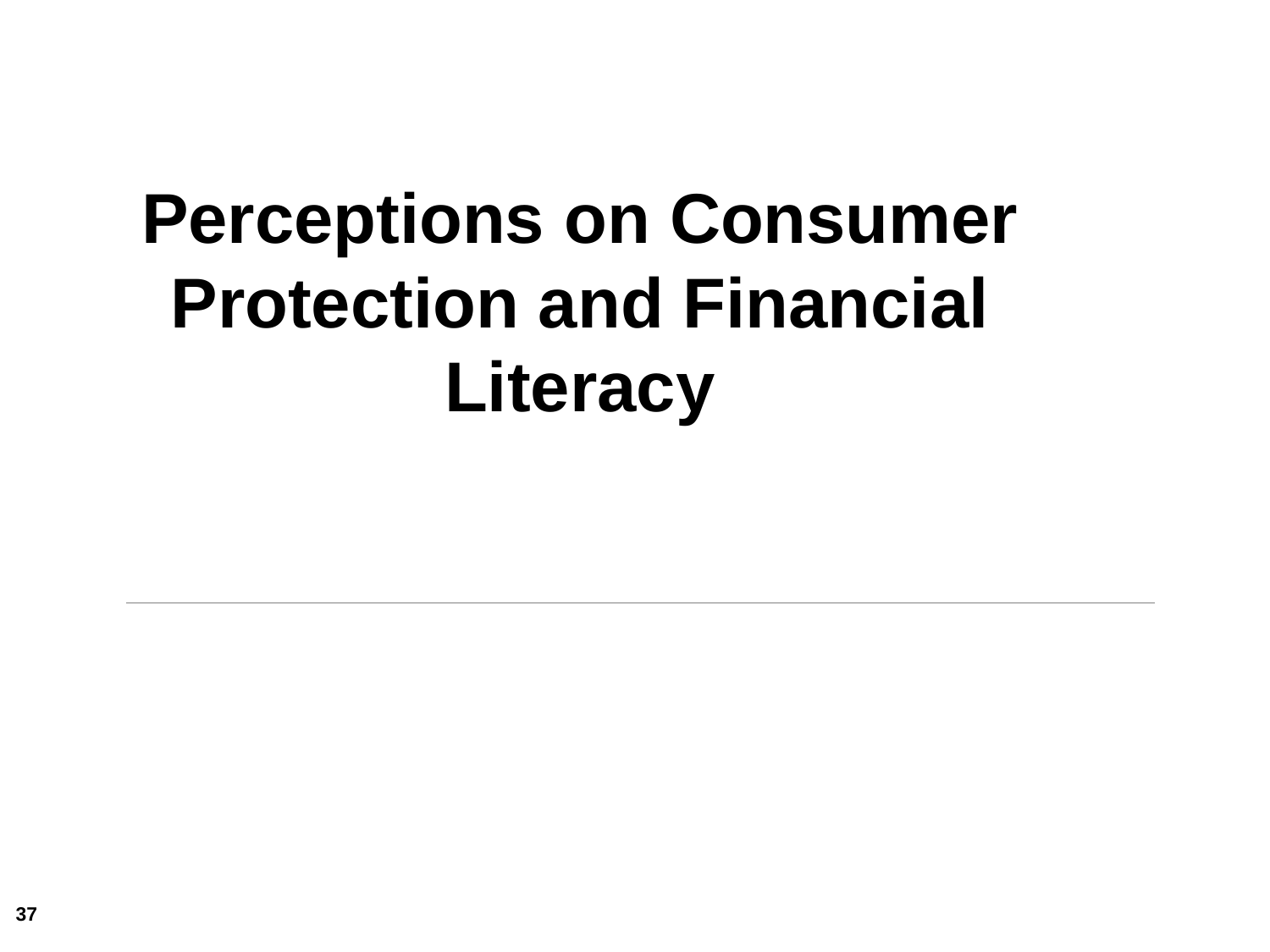

Perceptions on Consumer Protection and Financial Literacy
37